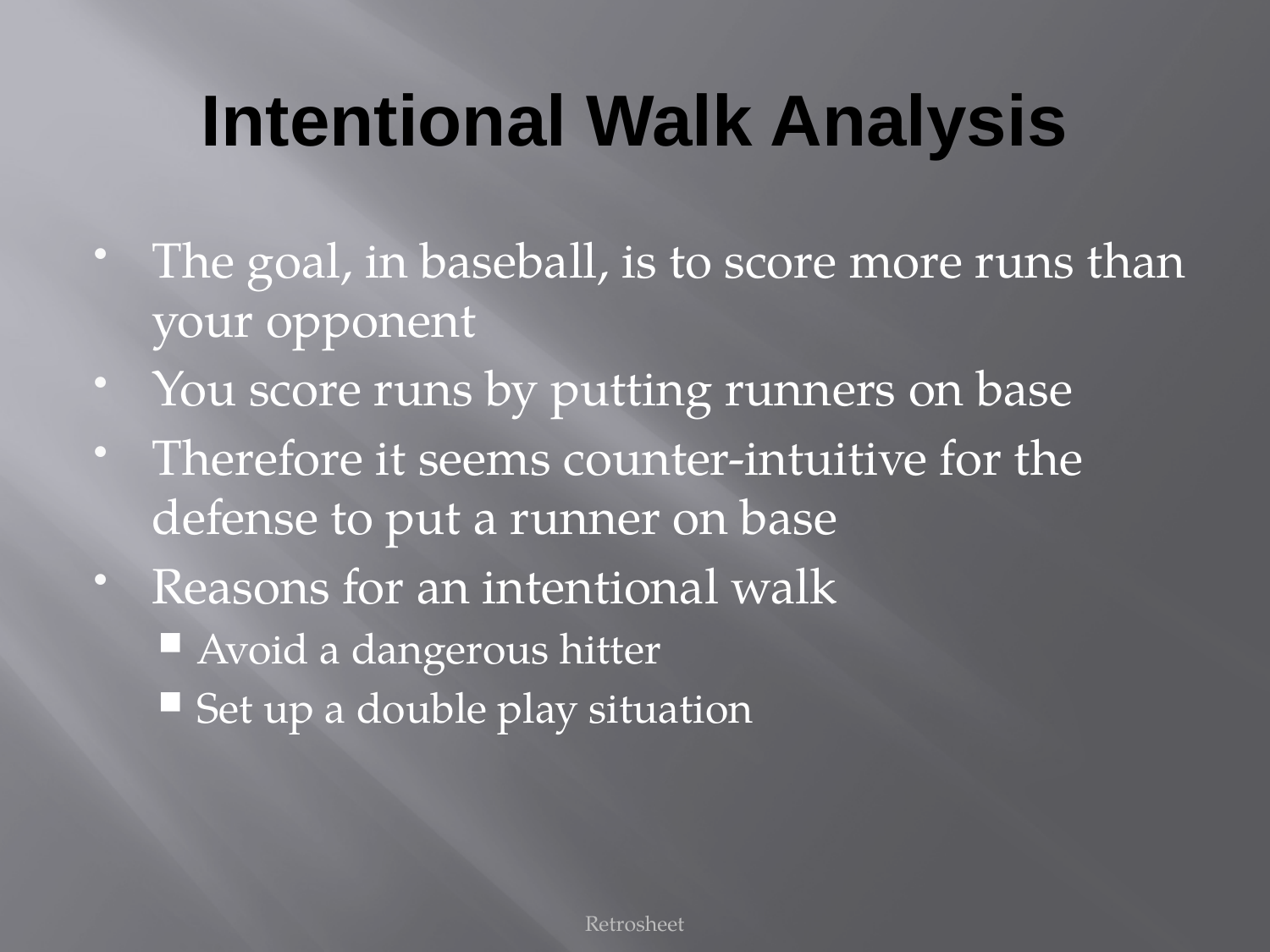

# Intentional Walk Analysis
The goal, in baseball, is to score more runs than your opponent
You score runs by putting runners on base
Therefore it seems counter-intuitive for the defense to put a runner on base
Reasons for an intentional walk
Avoid a dangerous hitter
Set up a double play situation
Retrosheet